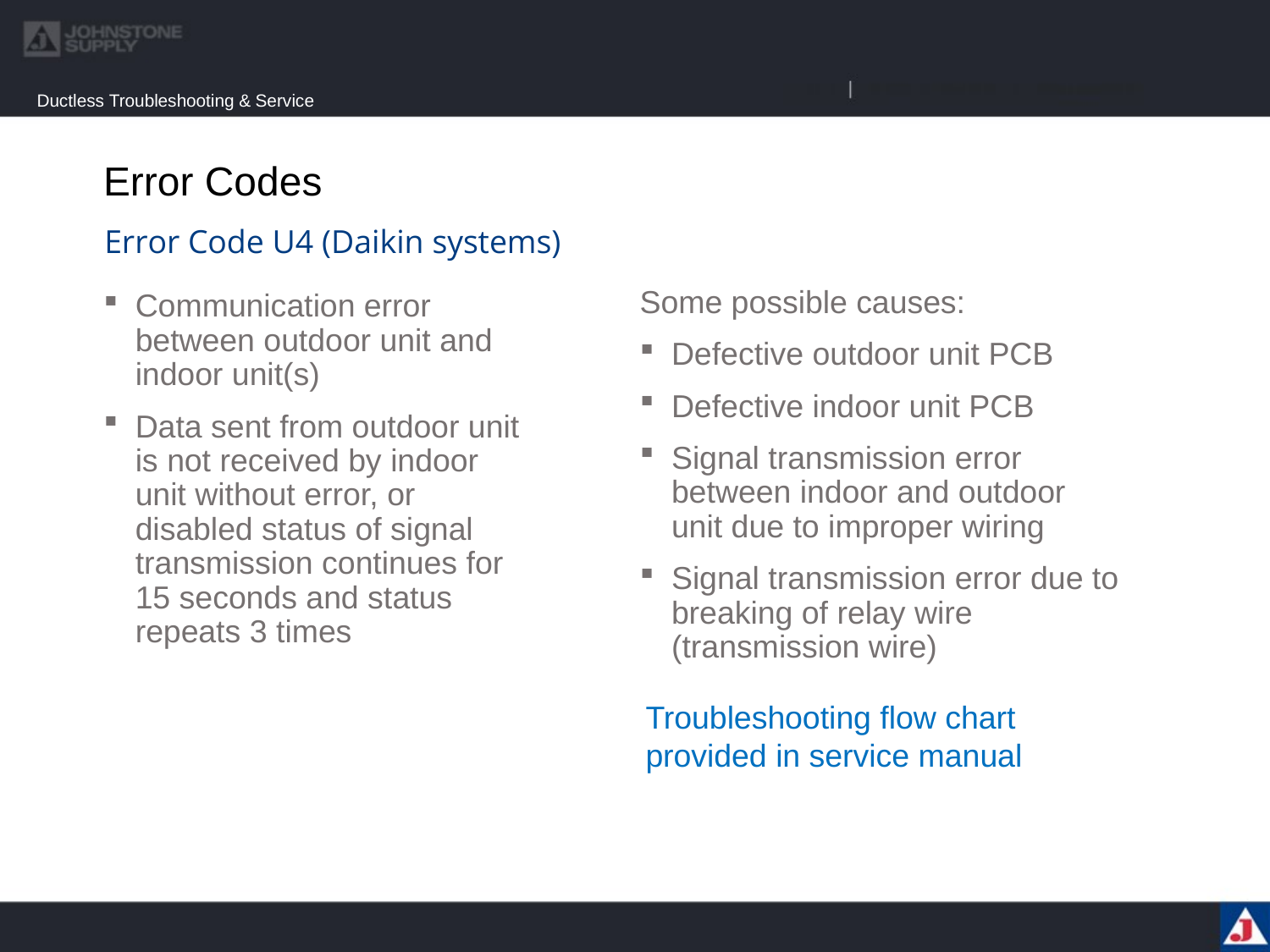

Ductless Troubleshooting & Service
# Error Codes
Error Code U4 (Daikin systems)
Some possible causes:
Defective outdoor unit PCB
Defective indoor unit PCB
Signal transmission error between indoor and outdoor unit due to improper wiring
Signal transmission error due to breaking of relay wire (transmission wire)

Communication error between outdoor unit and indoor unit(s)
Data sent from outdoor unit is not received by indoor unit without error, or disabled status of signal transmission continues for 15 seconds and status repeats 3 times
Troubleshooting flow chart provided in service manual